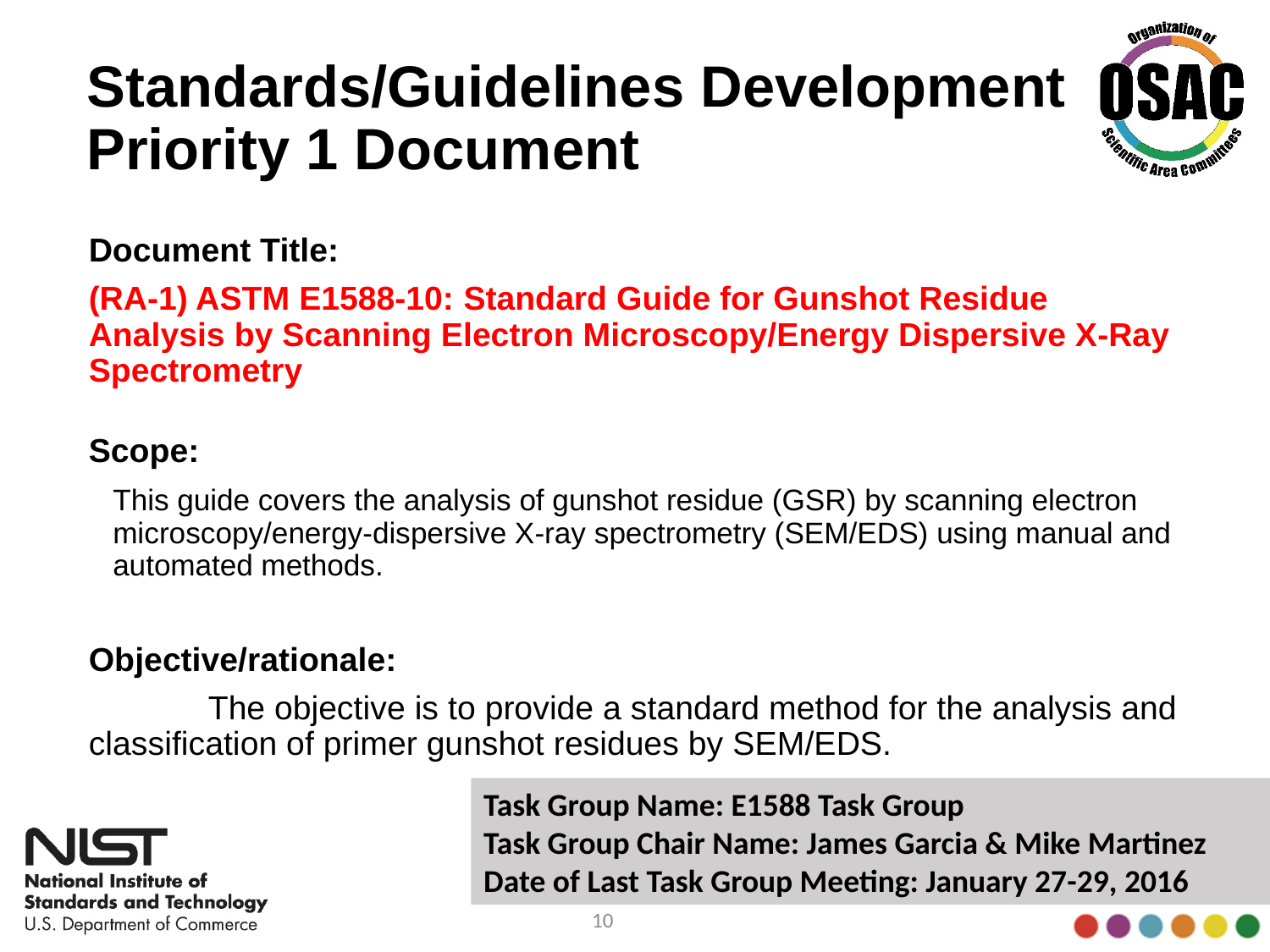

# Standards/Guidelines Development Priority 1 Document
Document Title:
(RA-1) ASTM E1588-10: Standard Guide for Gunshot Residue Analysis by Scanning Electron Microscopy/Energy Dispersive X-Ray Spectrometry

Scope:
		This guide covers the analysis of gunshot residue (GSR) by scanning electron microscopy/energy-dispersive X-ray spectrometry (SEM/EDS) using manual and automated methods.

Objective/rationale:
  	The objective is to provide a standard method for the analysis and classification of primer gunshot residues by SEM/EDS.

Task Group Name: E1588 Task Group
Task Group Chair Name: James Garcia & Mike Martinez
Date of Last Task Group Meeting: January 27-29, 2016
10